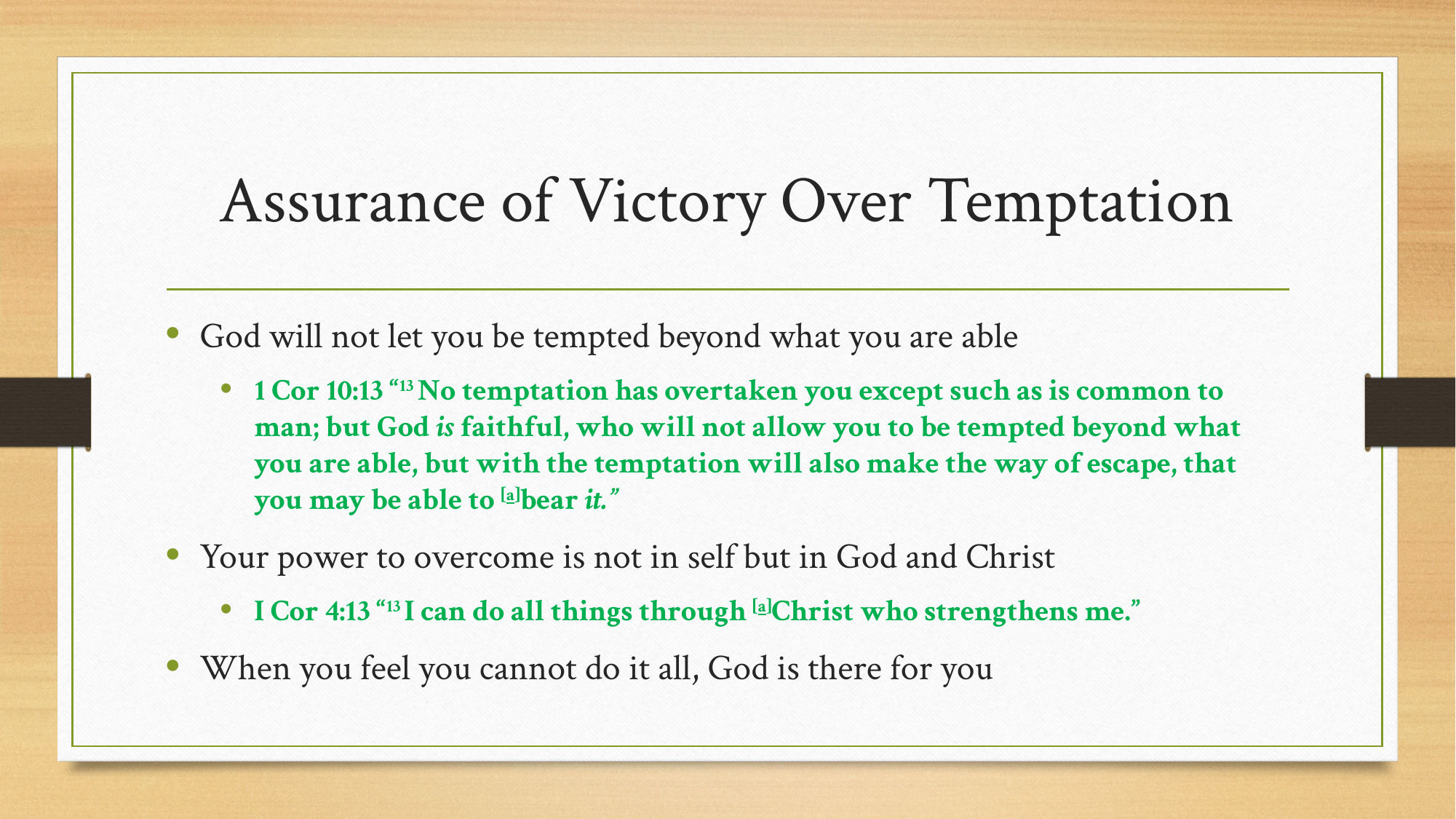

# Assurance of Victory Over Temptation
God will not let you be tempted beyond what you are able
1 Cor 10:13 “13 No temptation has overtaken you except such as is common to man; but God is faithful, who will not allow you to be tempted beyond what you are able, but with the temptation will also make the way of escape, that you may be able to [a]bear it.”
Your power to overcome is not in self but in God and Christ
I Cor 4:13 “13 I can do all things through [a]Christ who strengthens me.”
When you feel you cannot do it all, God is there for you